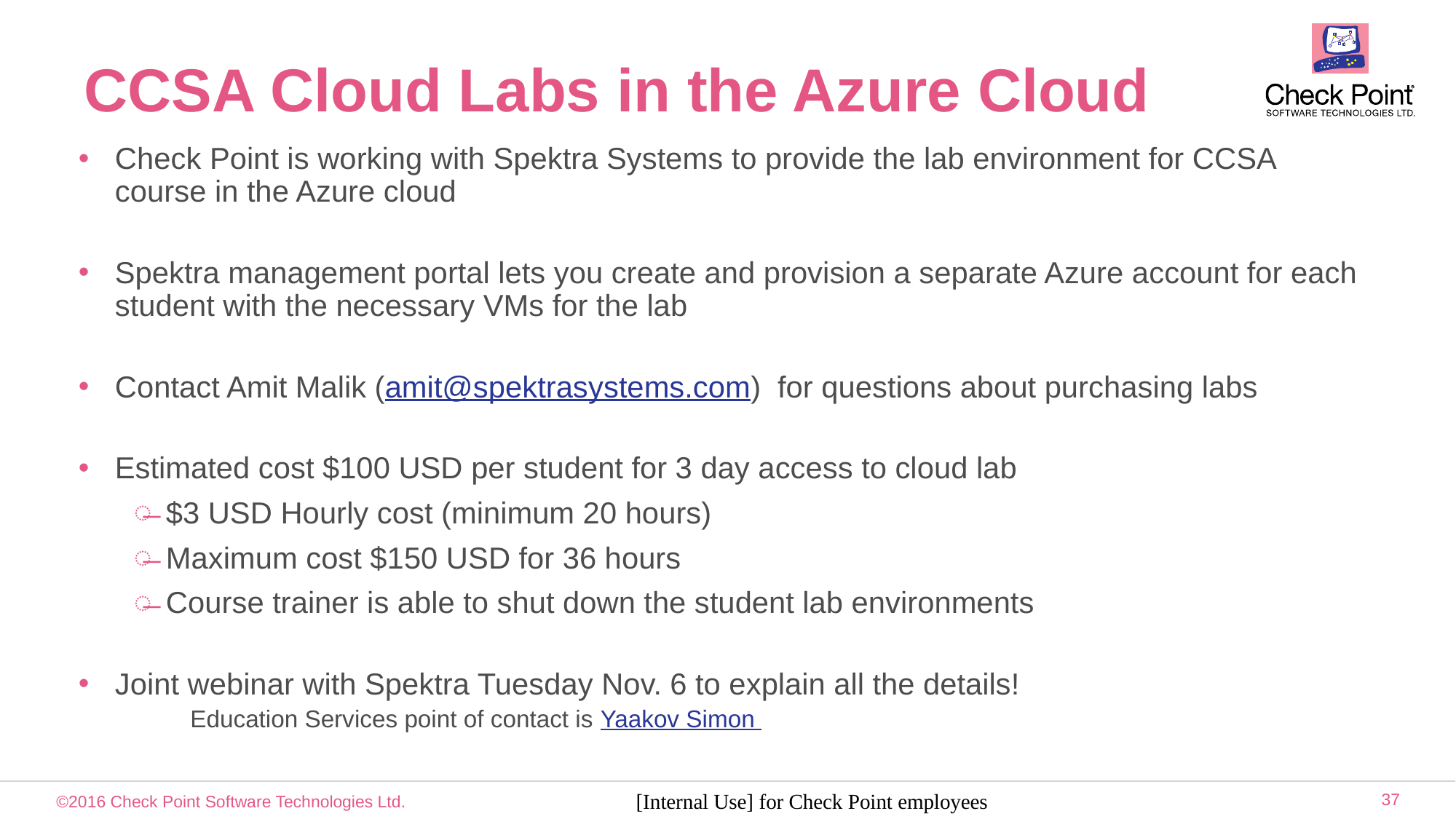

# CCSA Cloud Labs in the Azure Cloud
Check Point is working with Spektra Systems to provide the lab environment for CCSA course in the Azure cloud
Spektra management portal lets you create and provision a separate Azure account for each student with the necessary VMs for the lab
Contact Amit Malik (amit@spektrasystems.com)  for questions about purchasing labs
Estimated cost $100 USD per student for 3 day access to cloud lab
$3 USD Hourly cost (minimum 20 hours)
Maximum cost $150 USD for 36 hours
Course trainer is able to shut down the student lab environments
Joint webinar with Spektra Tuesday Nov. 6 to explain all the details!
         Education Services point of contact is Yaakov Simon

 [Internal Use] for Check Point employees​